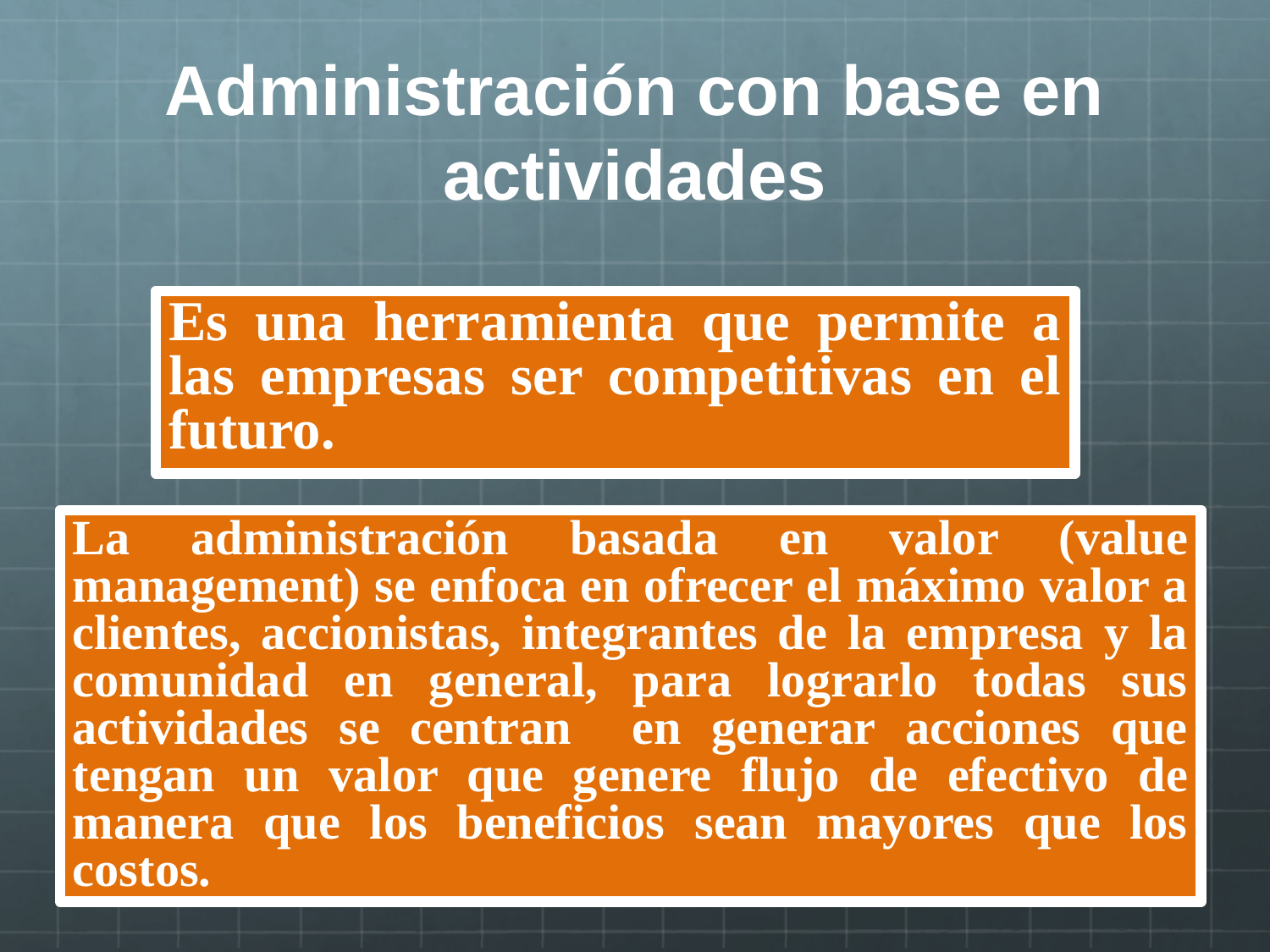

# Administración con base en actividades
Es una herramienta que permite a las empresas ser competitivas en el futuro.
La administración basada en valor (value management) se enfoca en ofrecer el máximo valor a clientes, accionistas, integrantes de la empresa y la comunidad en general, para lograrlo todas sus actividades se centran  en generar acciones que tengan un valor que genere flujo de efectivo de manera que los beneficios sean mayores que los costos.